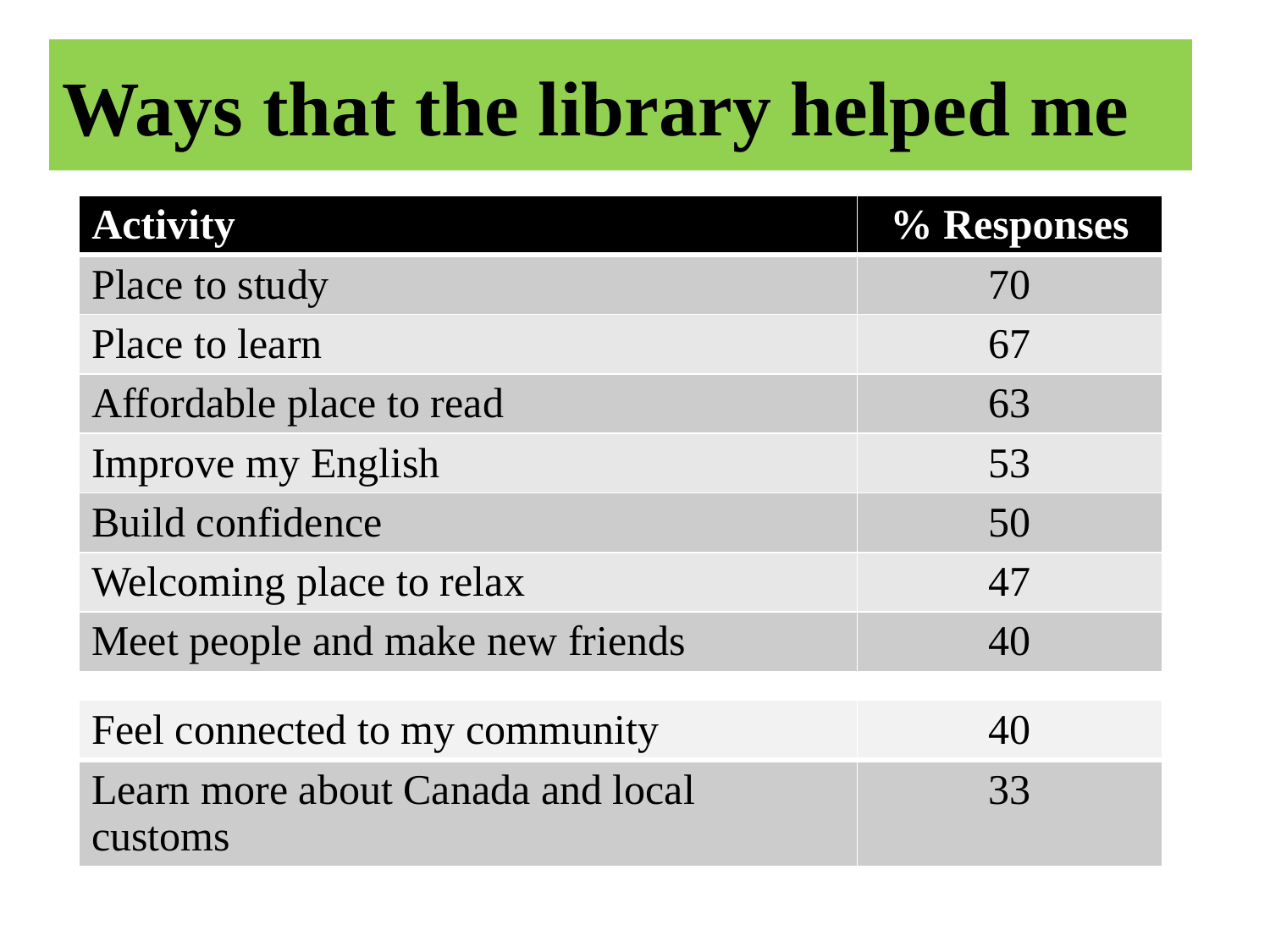

# Ways that the library helped me
| Activity | % Responses |
| --- | --- |
| Place to study | 70 |
| Place to learn | 67 |
| Affordable place to read | 63 |
| Improve my English | 53 |
| Build confidence | 50 |
| Welcoming place to relax | 47 |
| Meet people and make new friends | 40 |
| Feel connected to my community | 40 |
| --- | --- |
| Learn more about Canada and local customs | 33 |